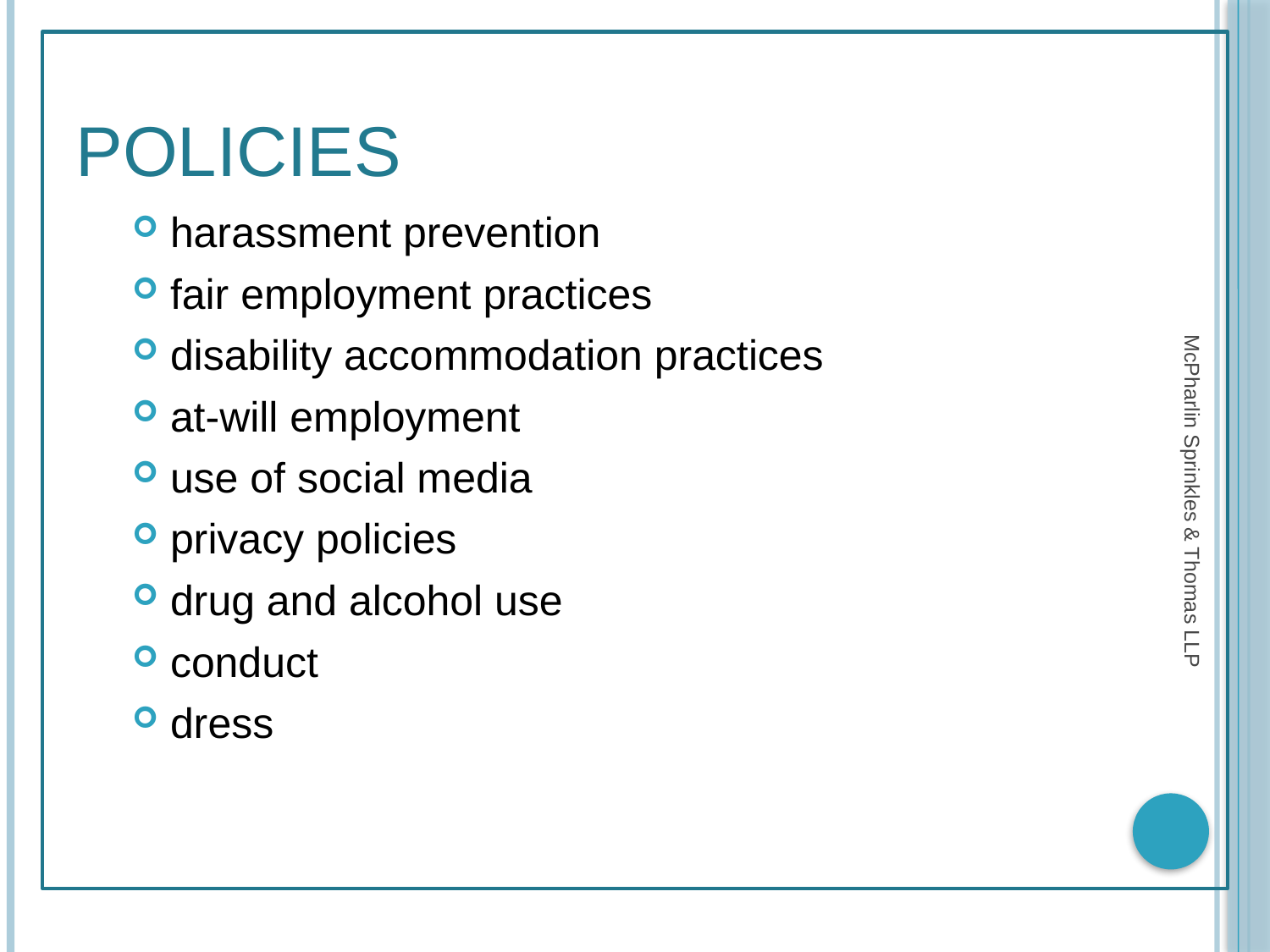

# policies
harassment prevention
fair employment practices
disability accommodation practices
at-will employment
use of social media
privacy policies
drug and alcohol use
conduct
dress
McPharlin Sprinkles & Thomas LLP